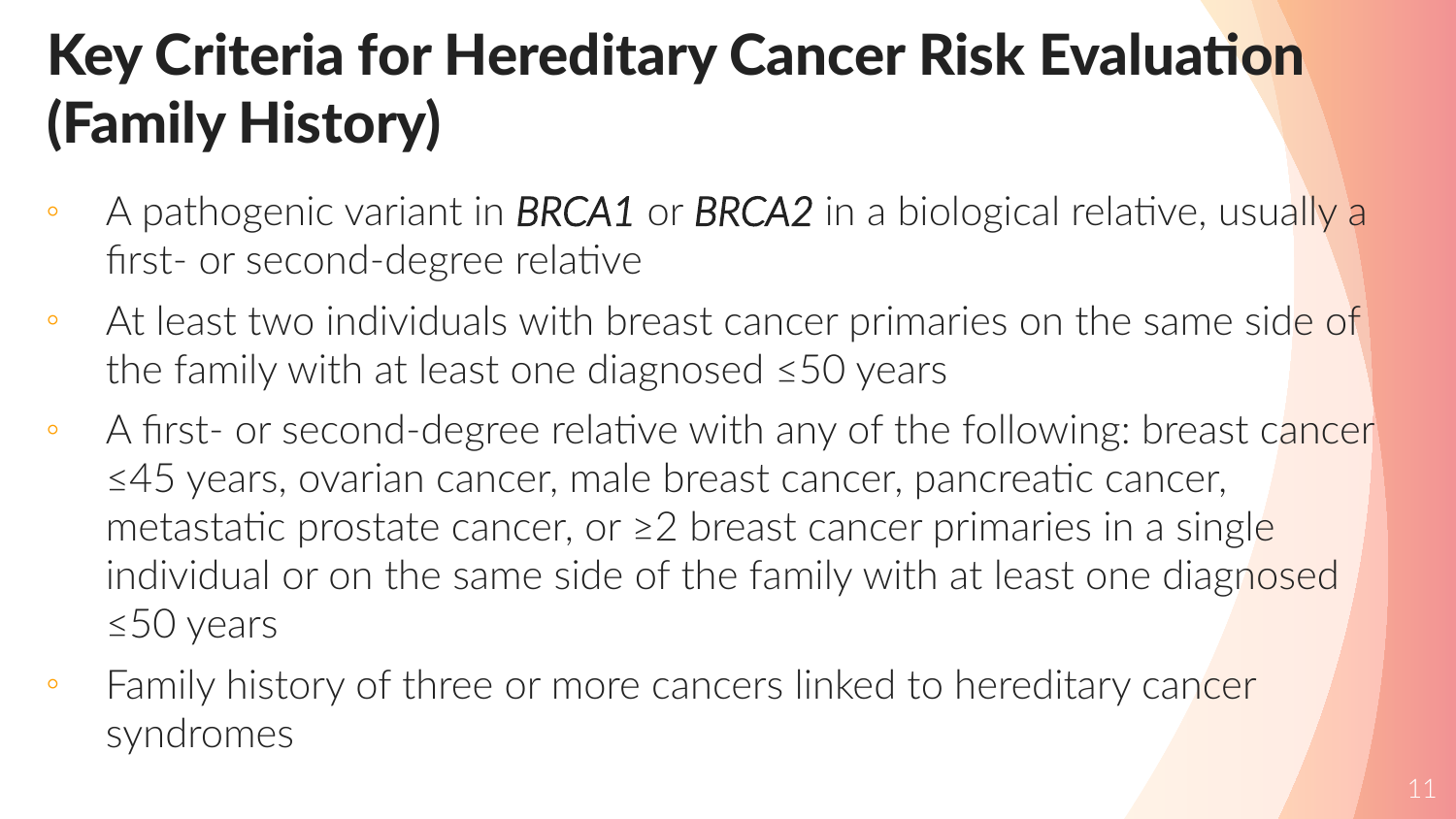

# Key Criteria for Hereditary Cancer Risk Evaluation (Family History)
A pathogenic variant in BRCA1 or BRCA2 in a biological relative, usually a first- or second-degree relative
At least two individuals with breast cancer primaries on the same side of the family with at least one diagnosed ≤50 years
A first- or second-degree relative with any of the following: breast cancer ≤45 years, ovarian cancer, male breast cancer, pancreatic cancer, metastatic prostate cancer, or ≥2 breast cancer primaries in a single individual or on the same side of the family with at least one diagnosed ≤50 years
Family history of three or more cancers linked to hereditary cancer syndromes

11